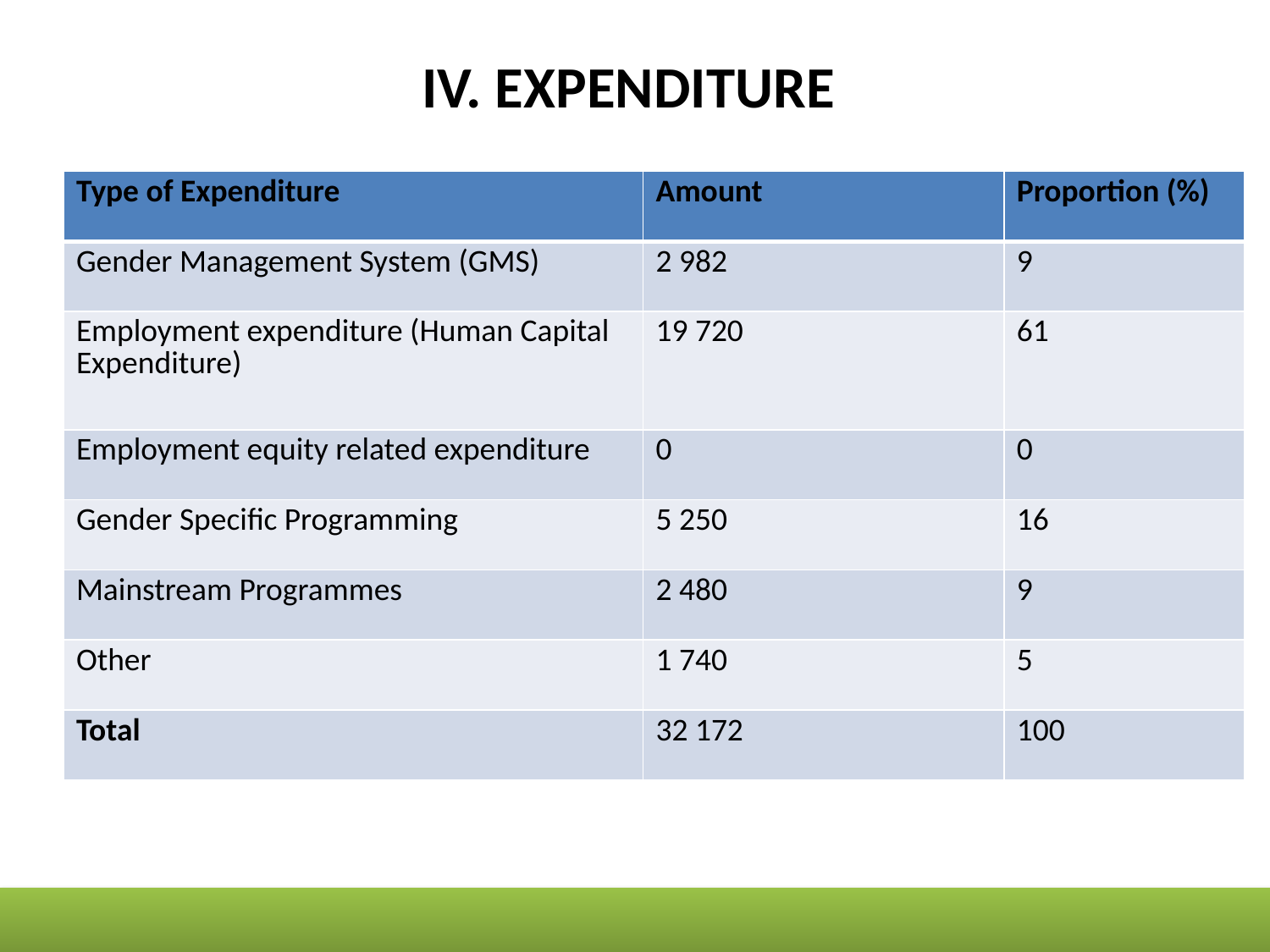

# IV. EXPENDITURE
| Type of Expenditure | Amount | Proportion (%) |
| --- | --- | --- |
| Gender Management System (GMS) | 2 982 | 9 |
| Employment expenditure (Human Capital Expenditure) | 19 720 | 61 |
| Employment equity related expenditure | 0 | 0 |
| Gender Specific Programming | 5 250 | 16 |
| Mainstream Programmes | 2 480 | 9 |
| Other | 1 740 | 5 |
| Total | 32 172 | 100 |